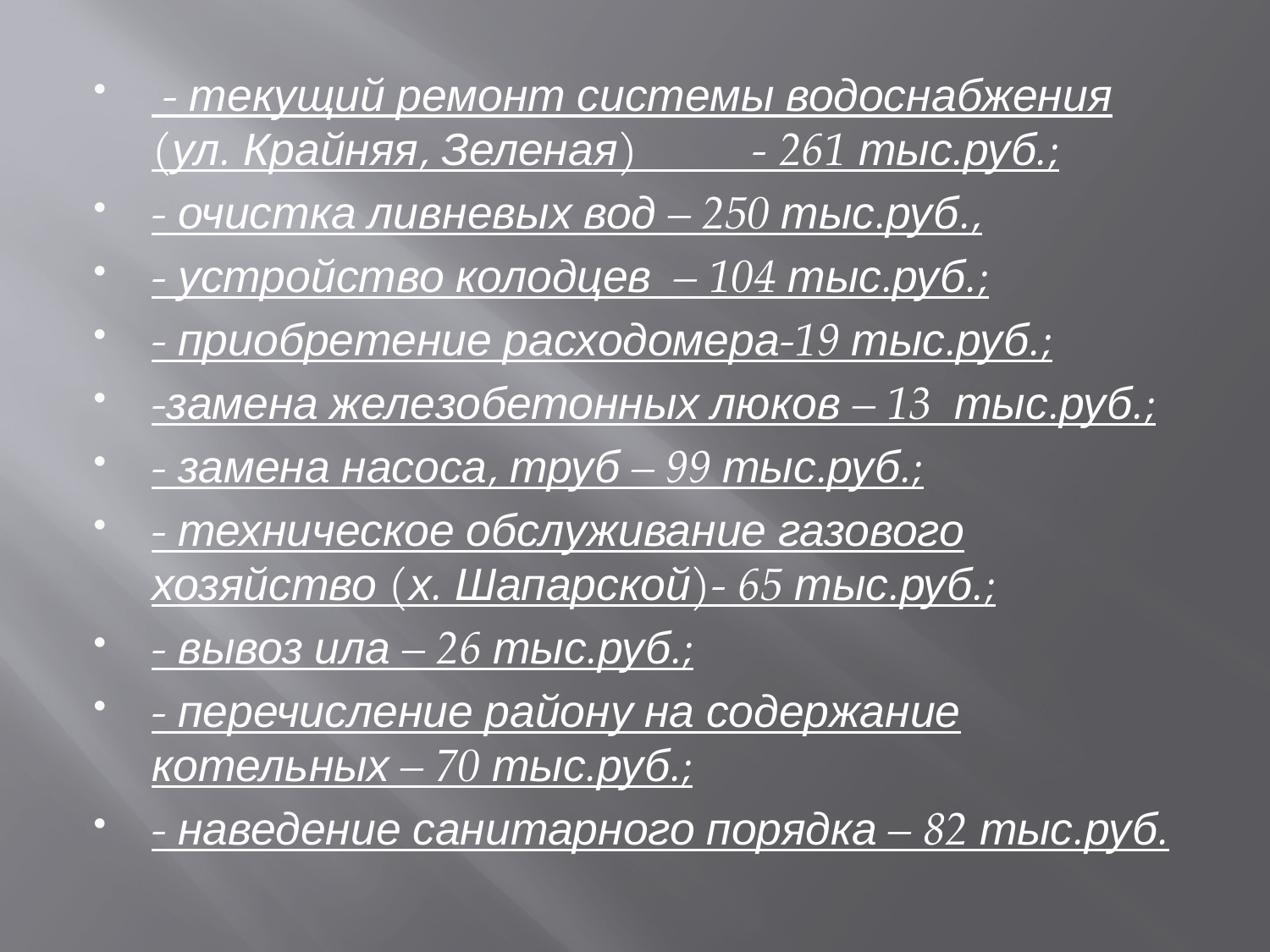

- текущий ремонт системы водоснабжения (ул. Крайняя, Зеленая)          - 261 тыс.руб.;
- очистка ливневых вод – 250 тыс.руб.,
- устройство колодцев  – 104 тыс.руб.;
- приобретение расходомера-19 тыс.руб.;
-замена железобетонных люков – 13  тыс.руб.;
- замена насоса, труб – 99 тыс.руб.;
- техническое обслуживание газового хозяйство (х. Шапарской)- 65 тыс.руб.;
- вывоз ила – 26 тыс.руб.;
- перечисление району на содержание котельных – 70 тыс.руб.;
- наведение санитарного порядка – 82 тыс.руб.